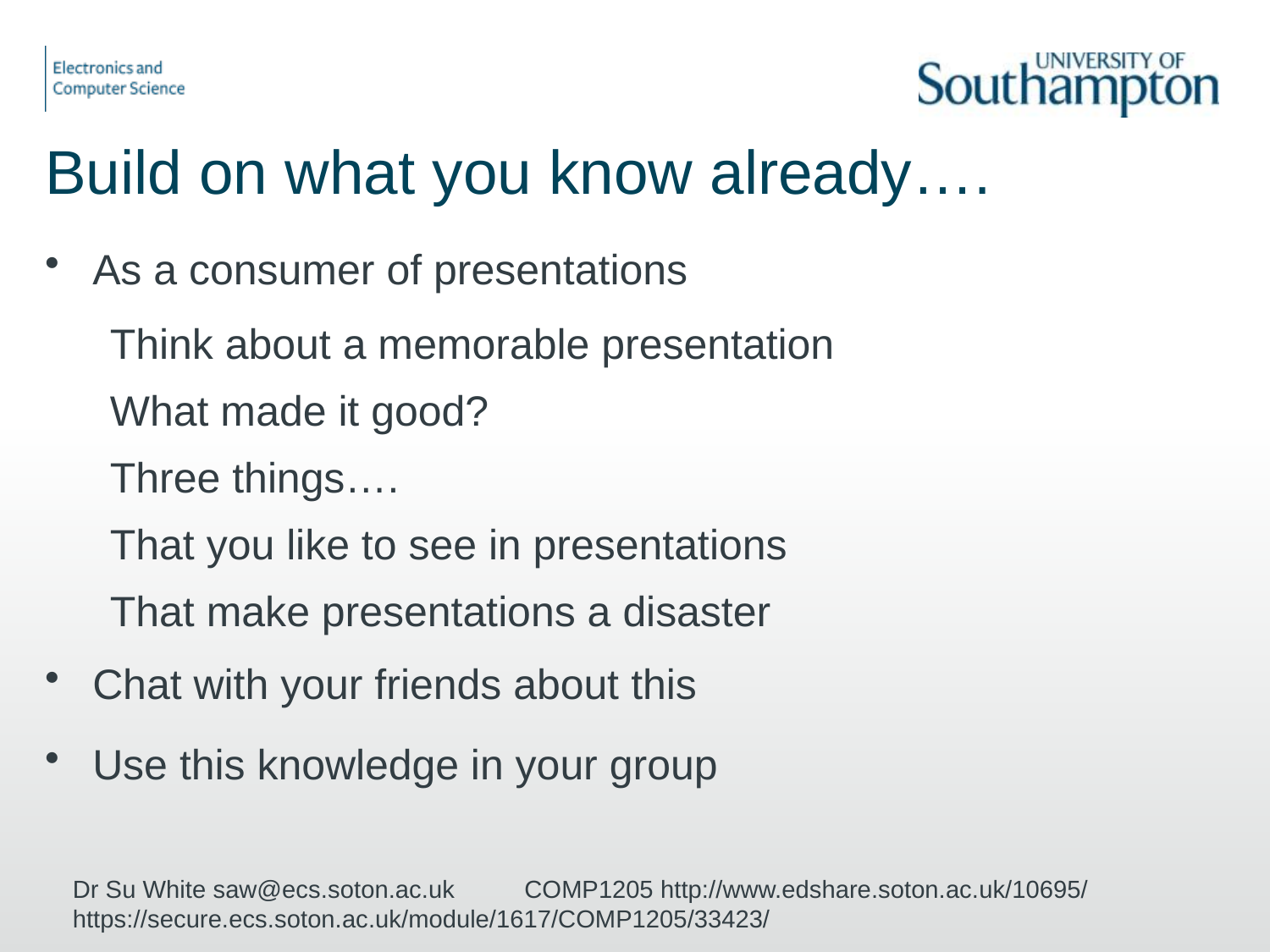

# Build on what you know already….
As a consumer of presentations
Think about a memorable presentation
What made it good?
Three things….
That you like to see in presentations
That make presentations a disaster
Chat with your friends about this
Use this knowledge in your group
Dr Su White saw@ecs.soton.ac.uk          COMP1205 http://www.edshare.soton.ac.uk/10695/  https://secure.ecs.soton.ac.uk/module/1617/COMP1205/33423/